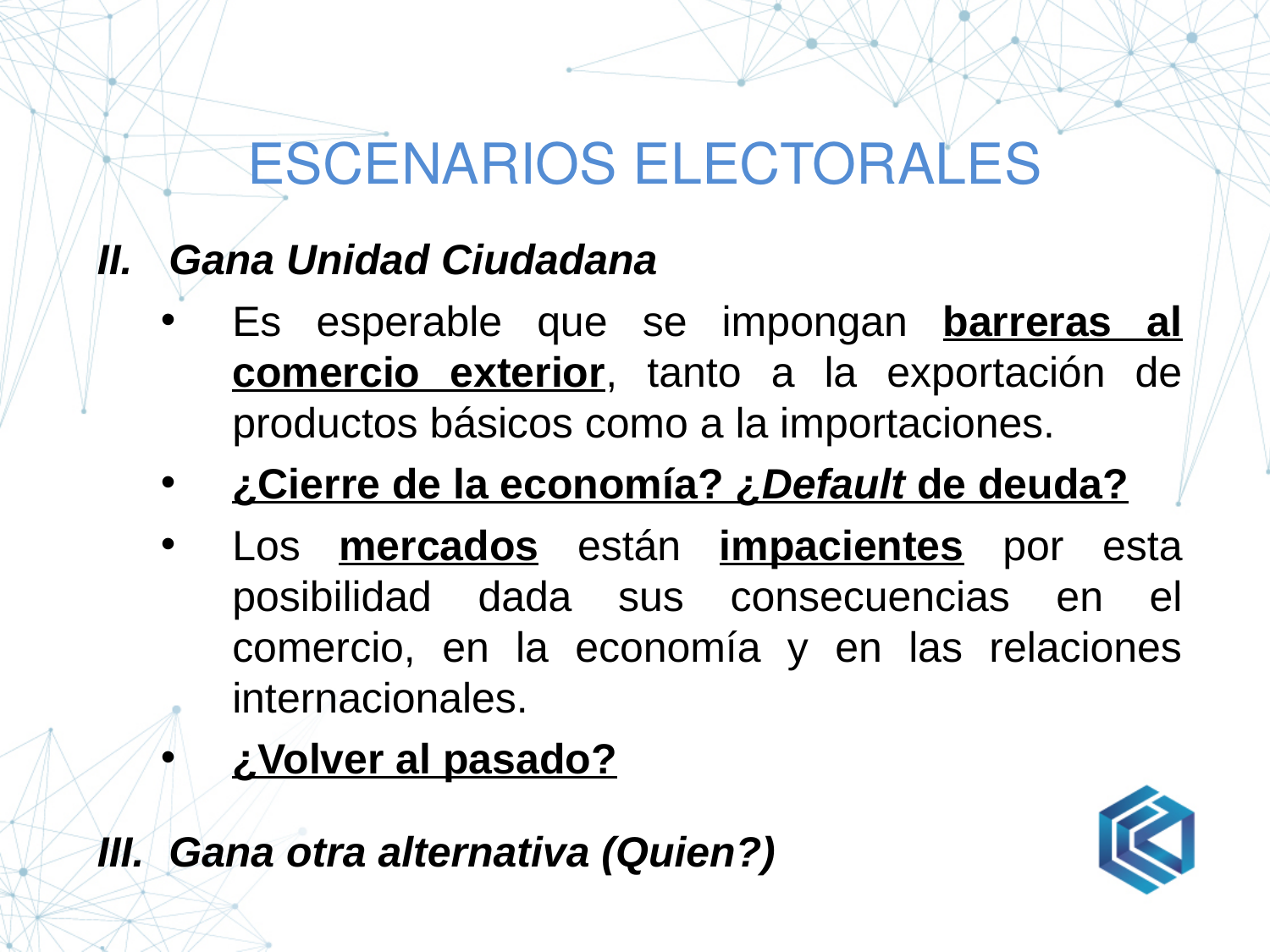

# Escenarios electorales
Gana Unidad Ciudadana
Es esperable que se impongan barreras al comercio exterior, tanto a la exportación de productos básicos como a la importaciones.
¿Cierre de la economía? ¿Default de deuda?
Los mercados están impacientes por esta posibilidad dada sus consecuencias en el comercio, en la economía y en las relaciones internacionales.
¿Volver al pasado?

Gana otra alternativa (Quien?)